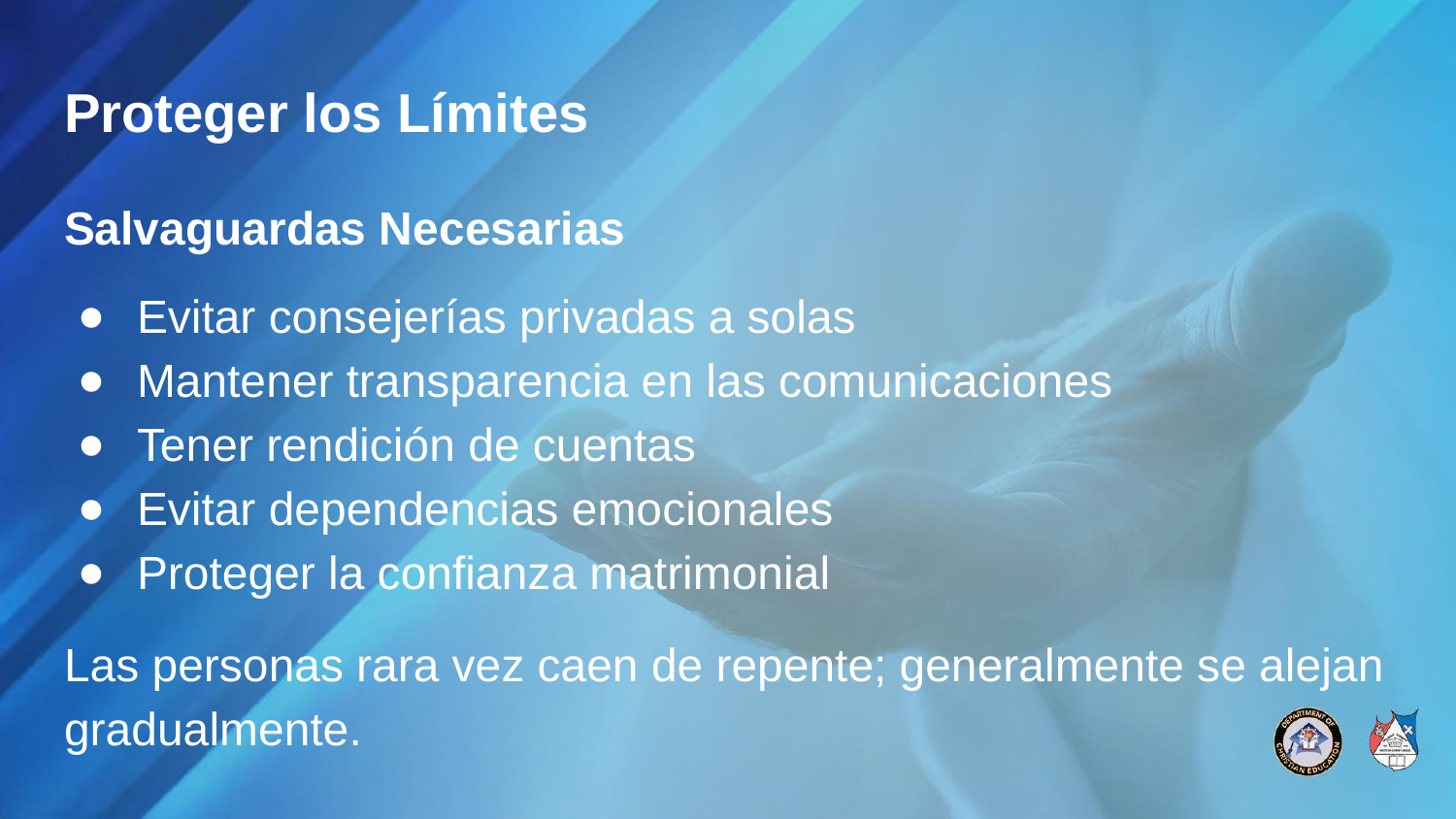

# Proteger los Límites
Salvaguardas Necesarias
Evitar consejerías privadas a solas
Mantener transparencia en las comunicaciones
Tener rendición de cuentas
Evitar dependencias emocionales
Proteger la confianza matrimonial
Las personas rara vez caen de repente; generalmente se alejan gradualmente.